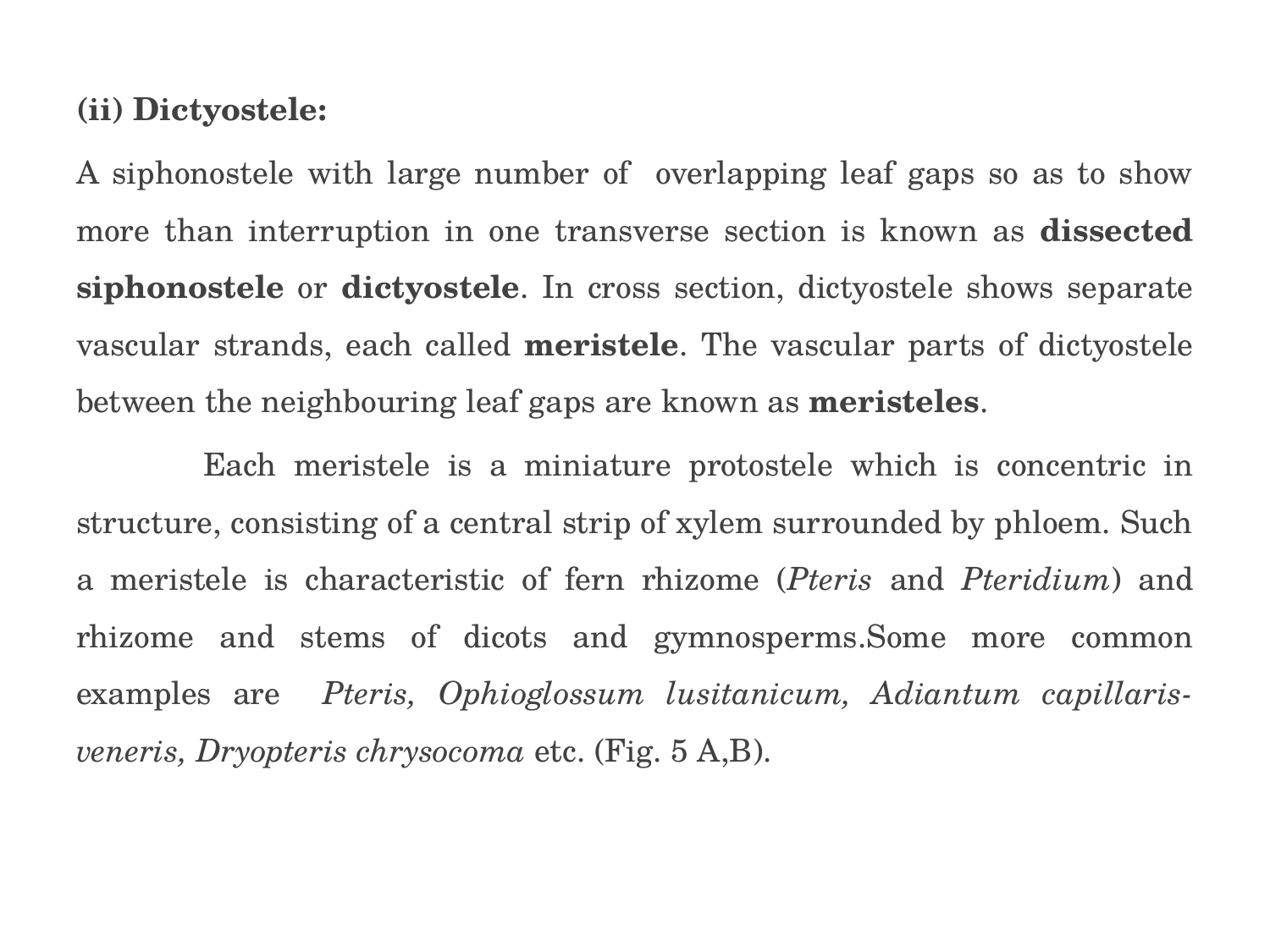

(ii) Dictyostele:
A siphonostele with large number of  overlapping leaf gaps so as to show more than interruption in one transverse section is known as dissected siphonostele or dictyostele. In cross section, dictyostele shows separate vascular strands, each called meristele. The vascular parts of dictyostele between the neighbouring leaf gaps are known as meristeles.
	Each meristele is a miniature protostele which is concentric in structure, consisting of a central strip of xylem surrounded by phloem. Such a meristele is characteristic of fern rhizome (Pteris and Pteridium) and rhizome and stems of dicots and gymnosperms.Some more common examples are  Pteris, Ophioglossum lusitanicum, Adiantum capillaris-veneris, Dryopteris chrysocoma etc. (Fig. 5 A,B).